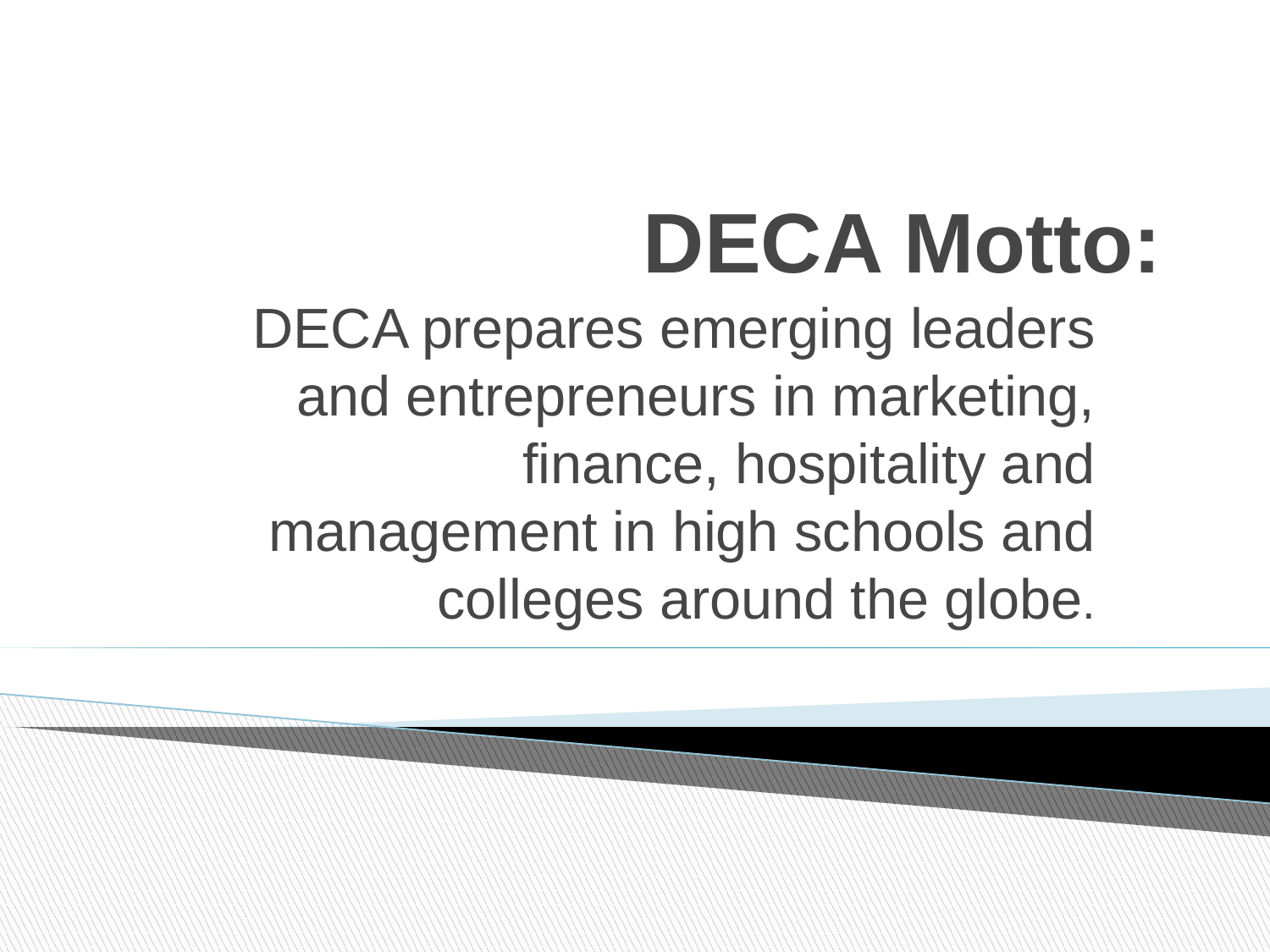

# DECA Motto:
DECA prepares emerging leaders and entrepreneurs in marketing, finance, hospitality and management in high schools and colleges around the globe.